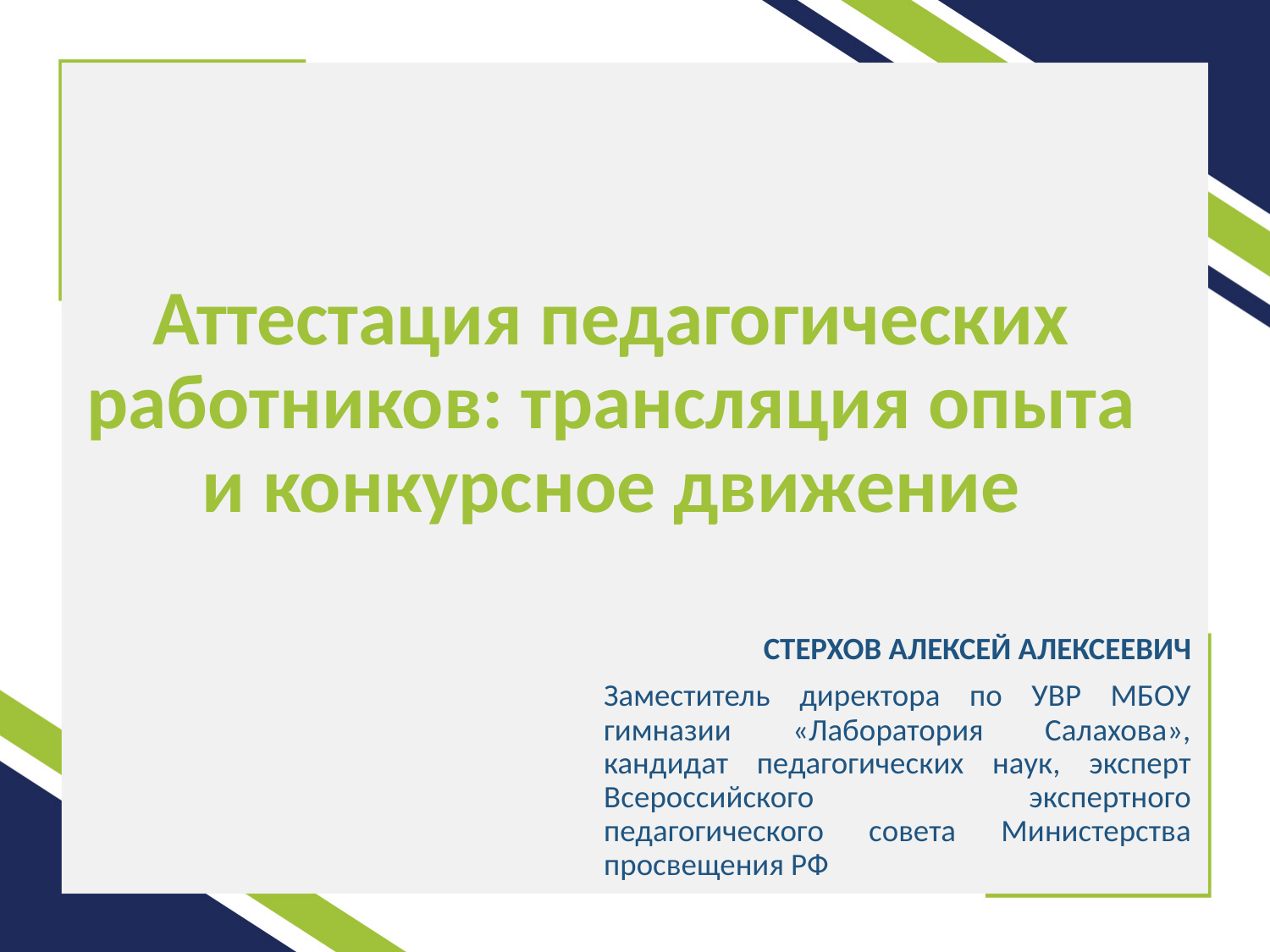

# Аттестация педагогических работников: трансляция опыта и конкурсное движение
СТЕРХОВ АЛЕКСЕЙ АЛЕКСЕЕВИЧ
Заместитель директора по УВР МБОУ гимназии «Лаборатория Салахова», кандидат педагогических наук, эксперт Всероссийского экспертного педагогического совета Министерства просвещения РФ